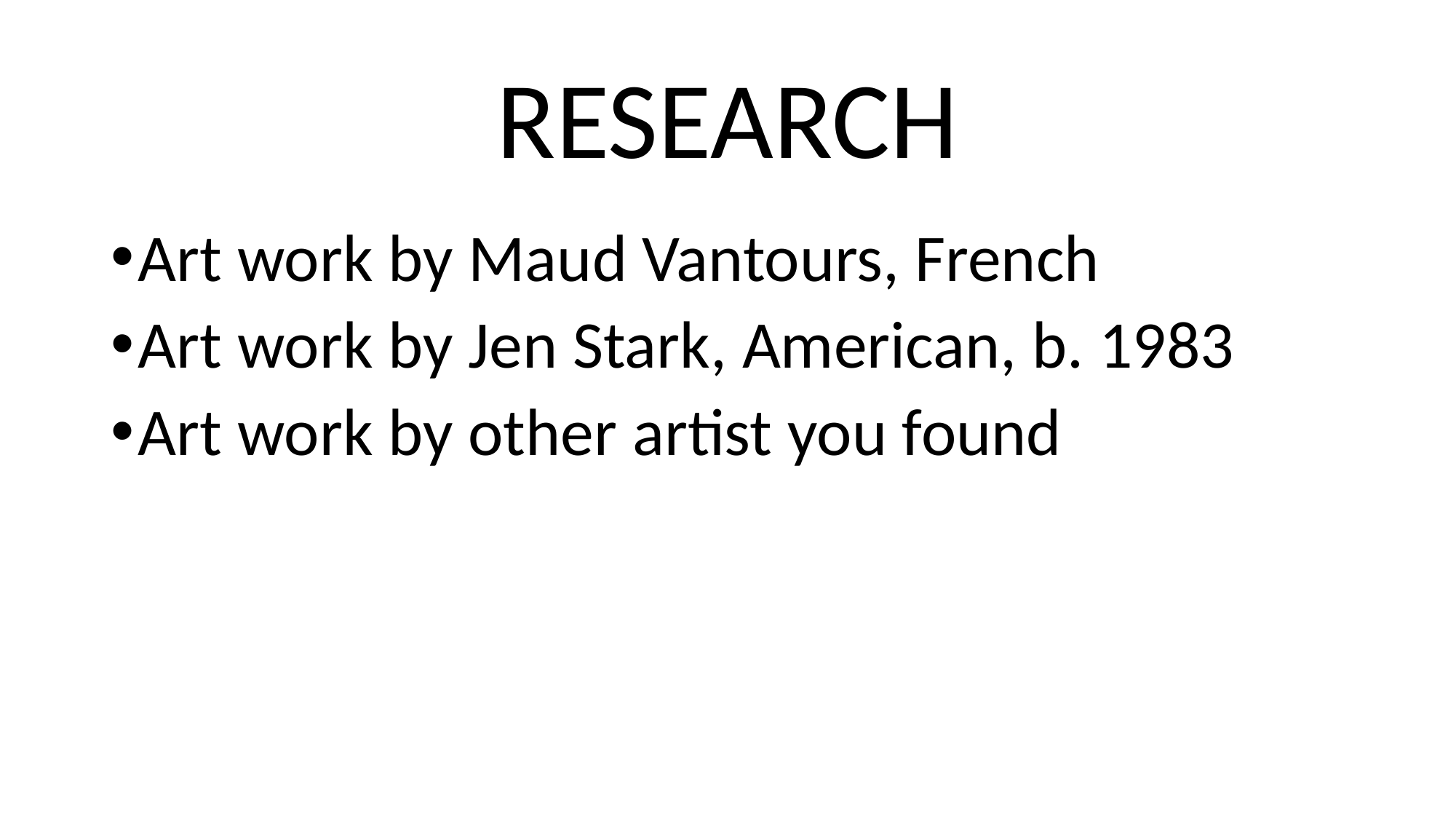

# RESEARCH
Art work by Maud Vantours, French
Art work by Jen Stark, American, b. 1983
Art work by other artist you found